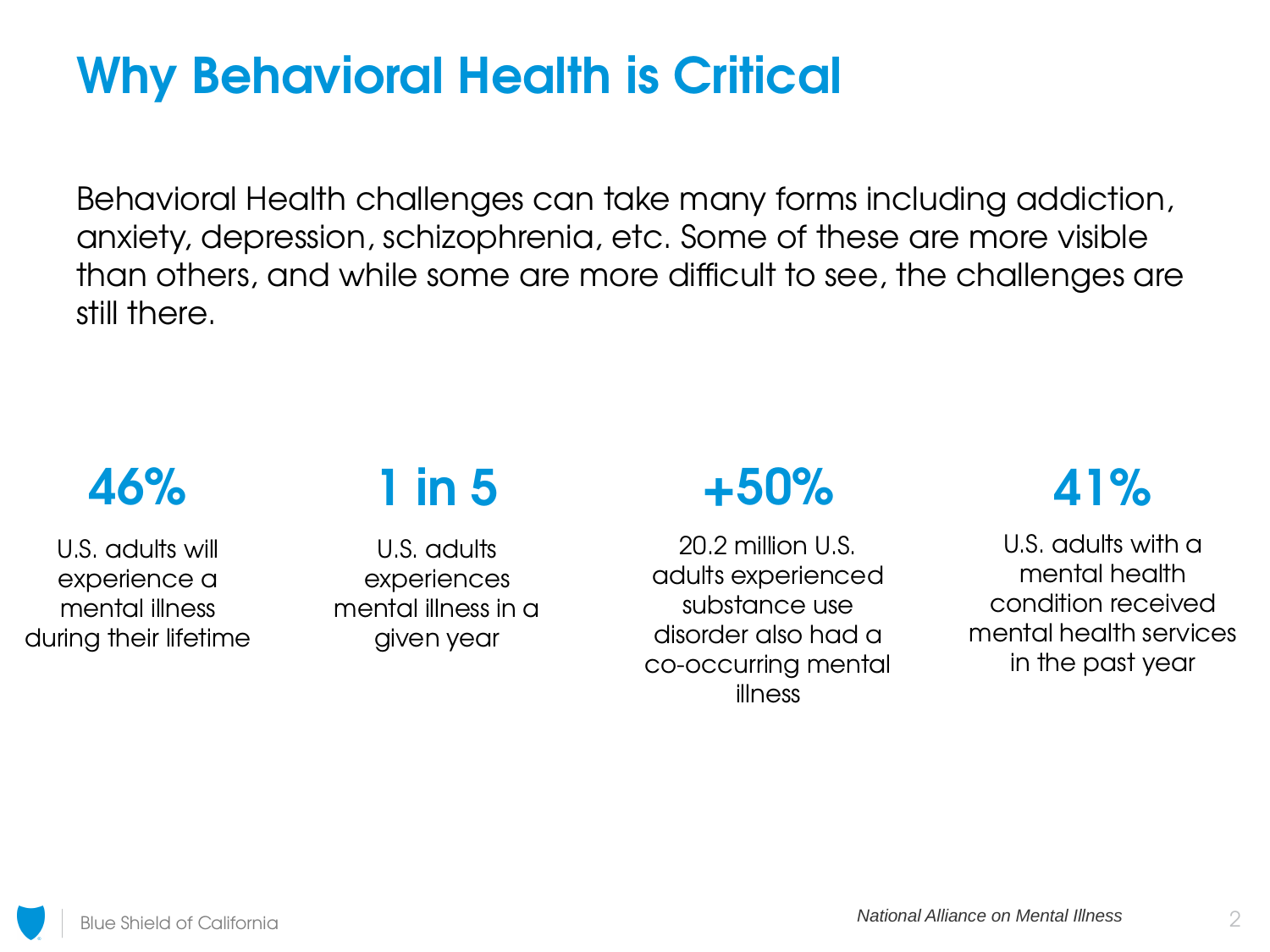

# Why Behavioral Health is Critical
Behavioral Health challenges can take many forms including addiction, anxiety, depression, schizophrenia, etc. Some of these are more visible than others, and while some are more difficult to see, the challenges are still there.

46%
U.S. adults will experience a mental illness during their lifetime
+50%
20.2 million U.S. adults experienced substance use disorder also had a co-occurring mental illness
1 in 5
U.S. adults
experiences mental illness in a given year
41%
U.S. adults with a mental health condition received mental health services in the past year
National Alliance on Mental Illness